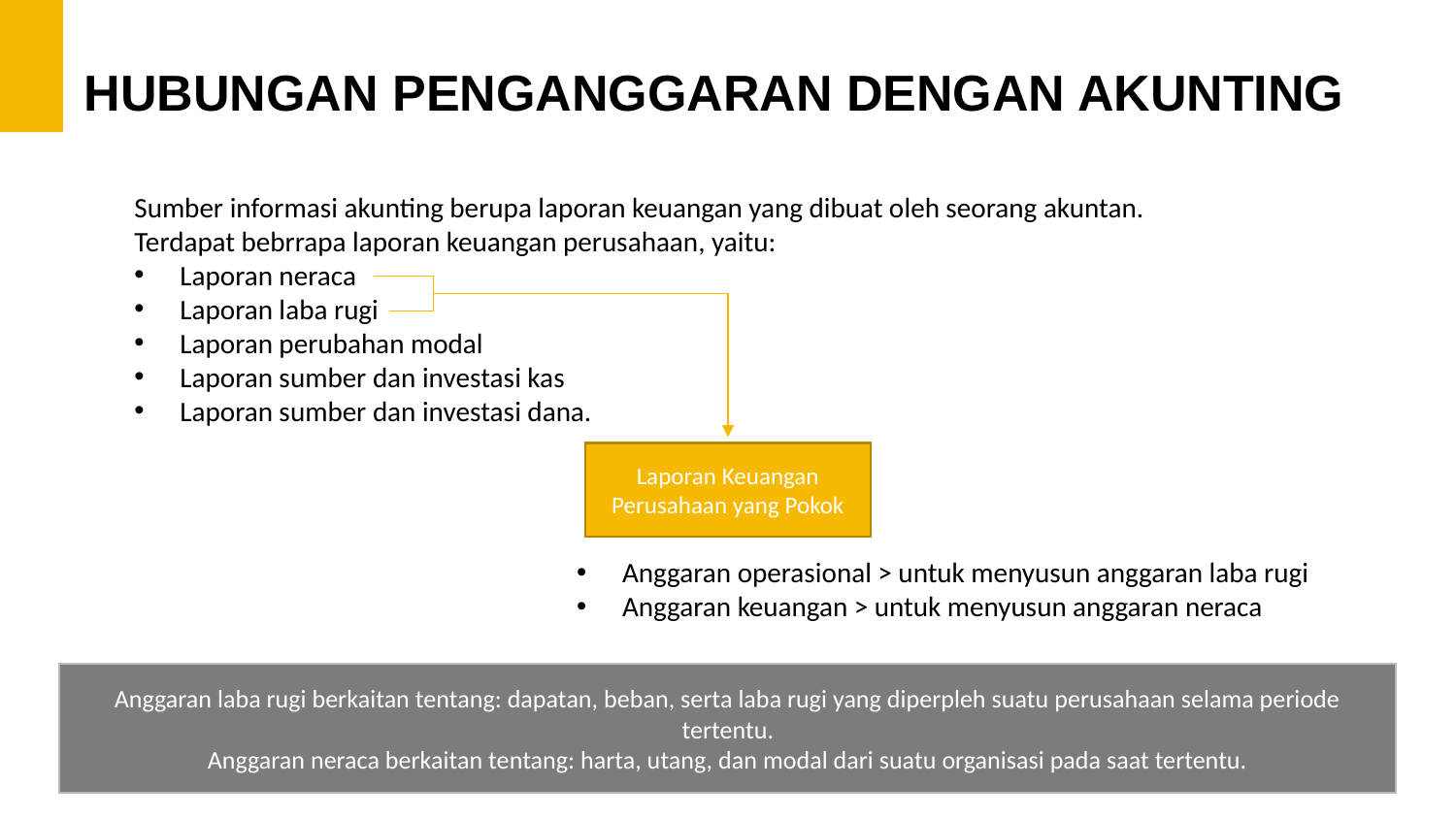

HUBUNGAN PENGANGGARAN DENGAN AKUNTING
Sumber informasi akunting berupa laporan keuangan yang dibuat oleh seorang akuntan.
Terdapat bebrrapa laporan keuangan perusahaan, yaitu:
Laporan neraca
Laporan laba rugi
Laporan perubahan modal
Laporan sumber dan investasi kas
Laporan sumber dan investasi dana.
Laporan Keuangan Perusahaan yang Pokok
Anggaran operasional > untuk menyusun anggaran laba rugi
Anggaran keuangan > untuk menyusun anggaran neraca
Anggaran laba rugi berkaitan tentang: dapatan, beban, serta laba rugi yang diperpleh suatu perusahaan selama periode tertentu.
Anggaran neraca berkaitan tentang: harta, utang, dan modal dari suatu organisasi pada saat tertentu.